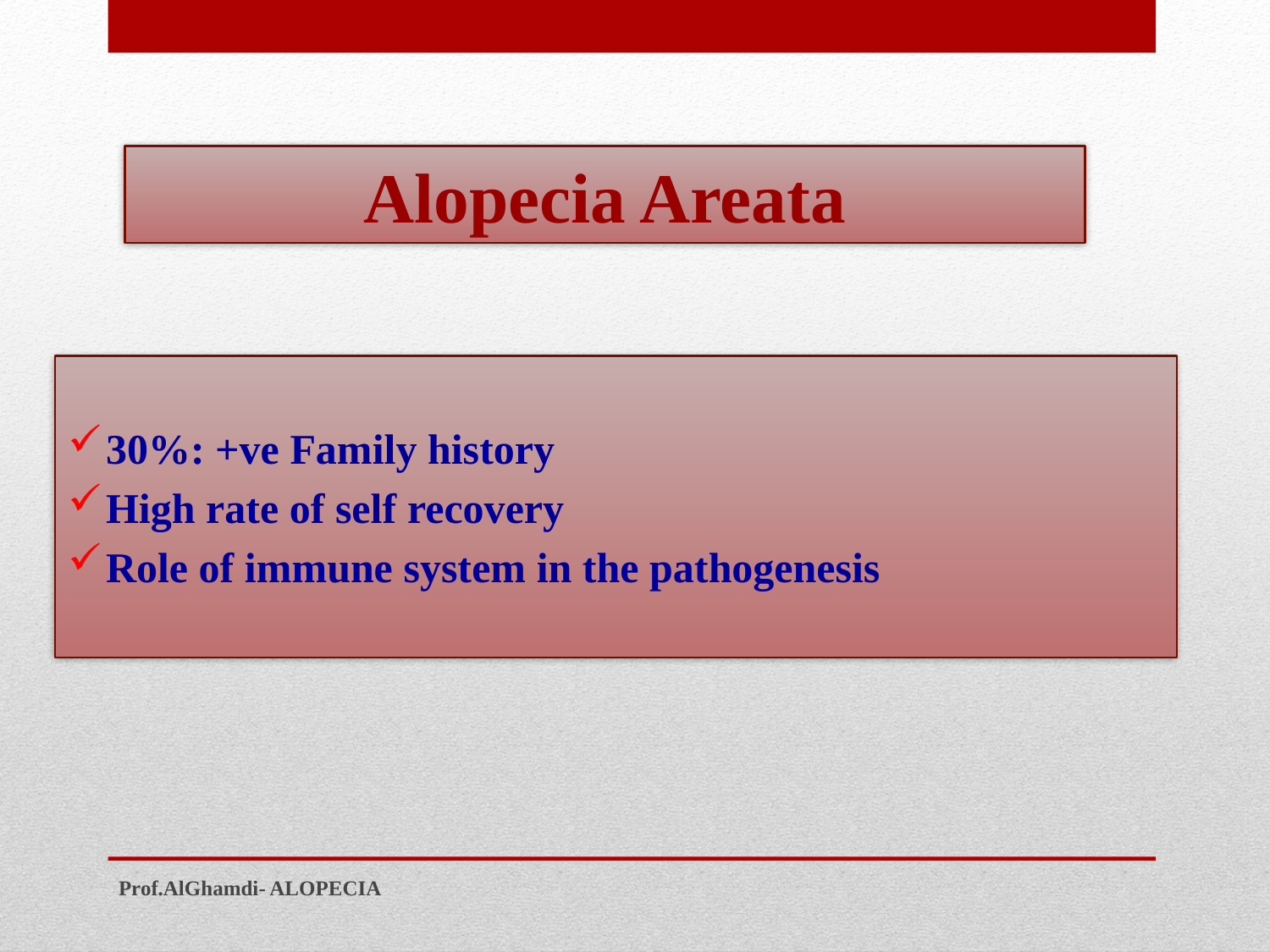

Alopecia Areata
30%: +ve Family history
High rate of self recovery
Role of immune system in the pathogenesis
Prof.AlGhamdi- ALOPECIA